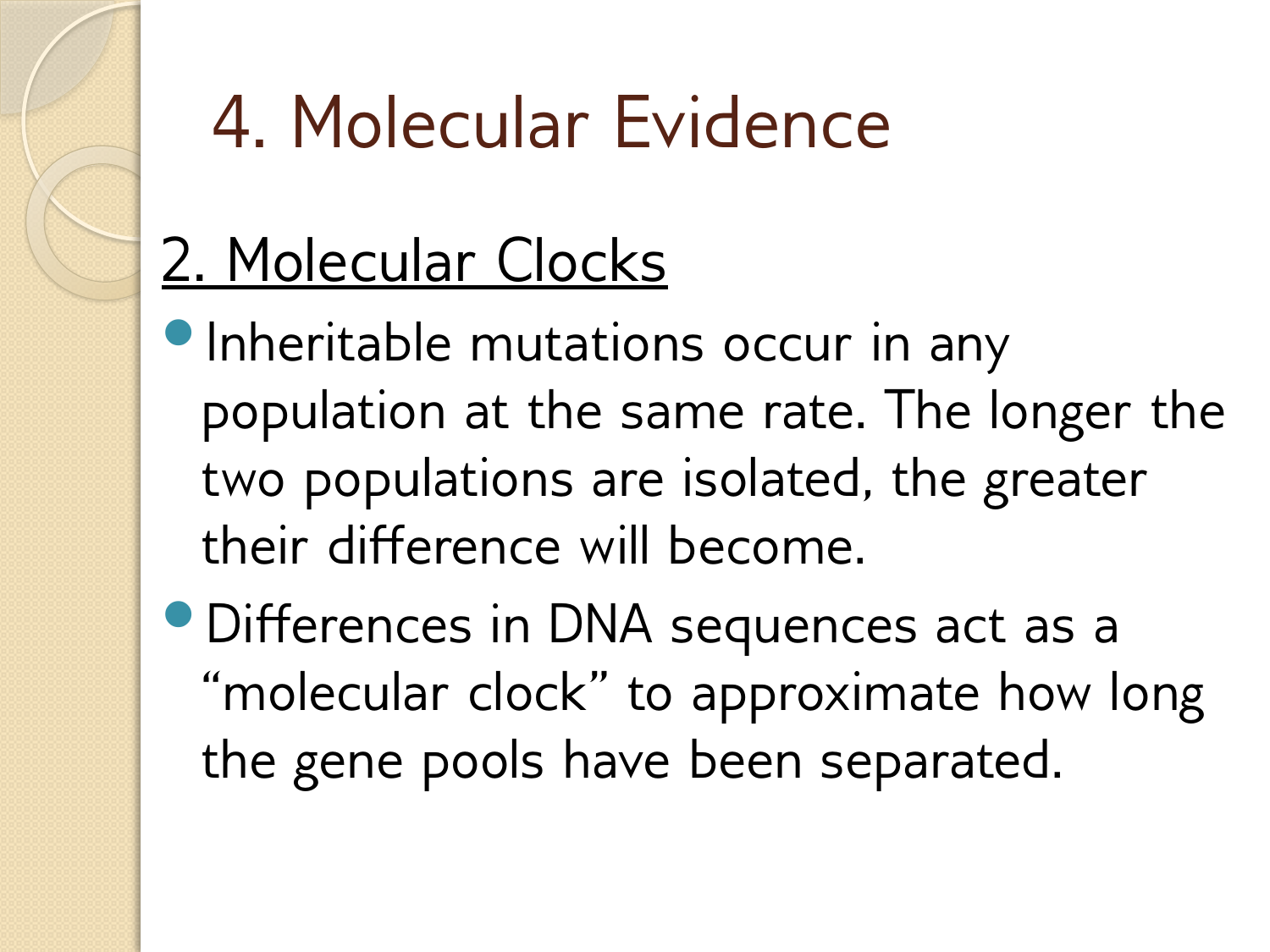

# 4. Molecular Evidence
2. Molecular Clocks
Inheritable mutations occur in any population at the same rate. The longer the two populations are isolated, the greater their difference will become.
Differences in DNA sequences act as a “molecular clock” to approximate how long the gene pools have been separated.